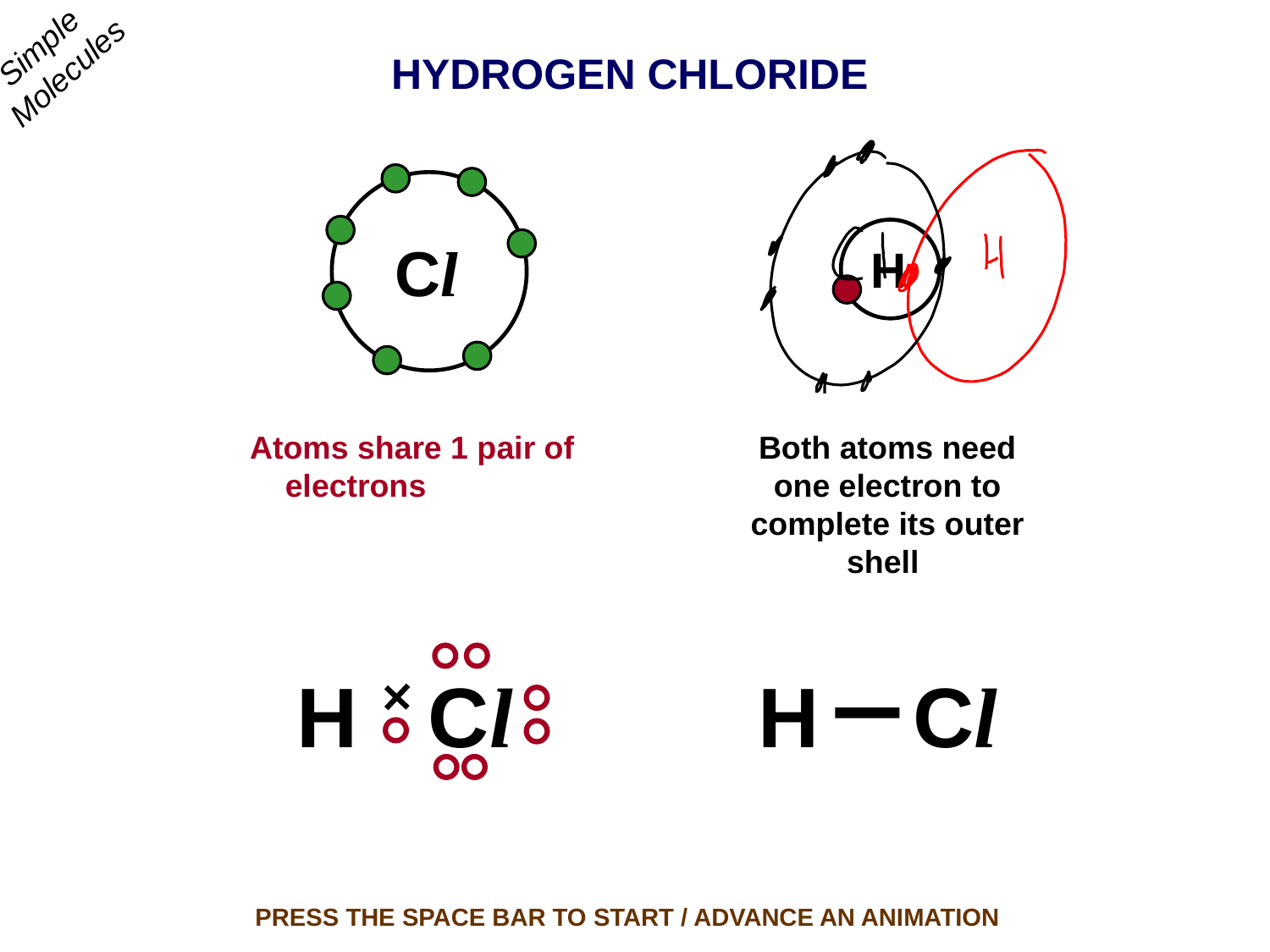

Simple
Molecules
HYDROGEN CHLORIDE

H

Cl

Atoms share 1 pair of electrons
Both atoms need one electron to complete its outer shell

H   Cl

H    Cl

PRESS THE SPACE BAR TO START / ADVANCE AN ANIMATION